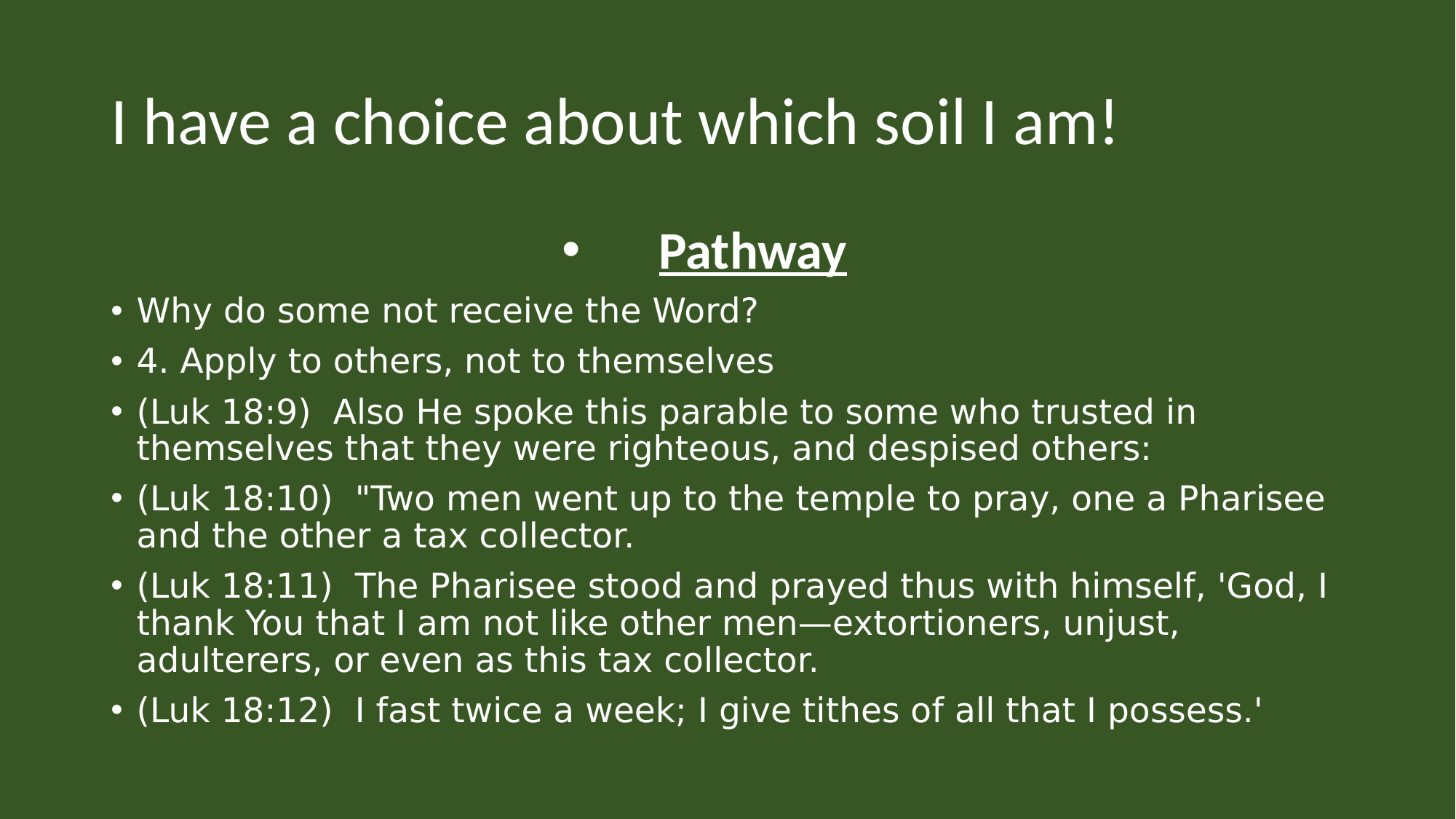

# I have a choice about which soil I am!
Pathway
Why do some not receive the Word?
4. Apply to others, not to themselves
(Luk 18:9)  Also He spoke this parable to some who trusted in themselves that they were righteous, and despised others:
(Luk 18:10)  "Two men went up to the temple to pray, one a Pharisee and the other a tax collector.
(Luk 18:11)  The Pharisee stood and prayed thus with himself, 'God, I thank You that I am not like other men—extortioners, unjust, adulterers, or even as this tax collector.
(Luk 18:12)  I fast twice a week; I give tithes of all that I possess.'